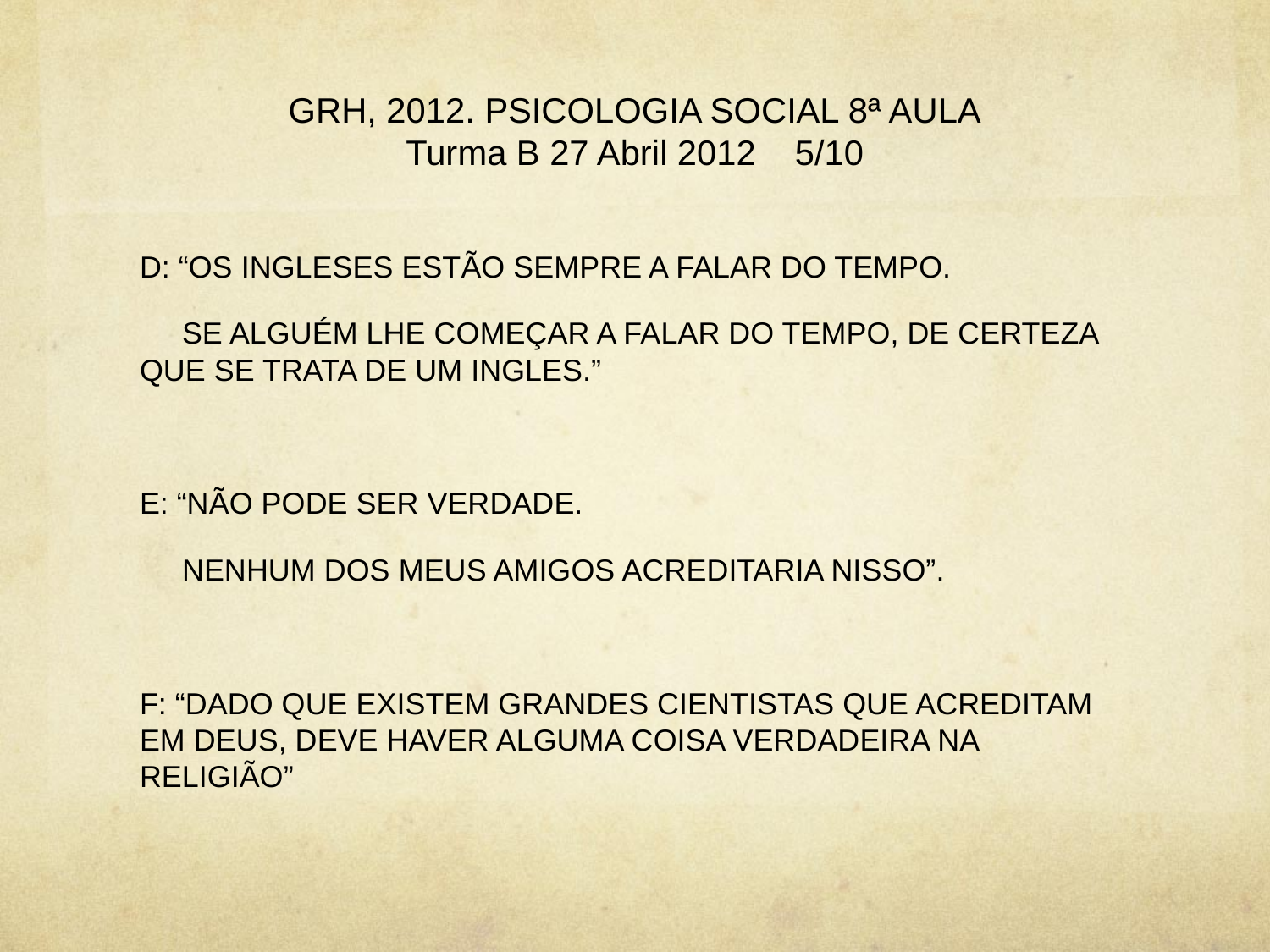

# GRH, 2012. PSICOLOGIA SOCIAL 8ª AULA Turma B 27 Abril 2012    5/10
D: “OS INGLESES ESTÃO SEMPRE A FALAR DO TEMPO.
     SE ALGUÉM LHE COMEÇAR A FALAR DO TEMPO, DE CERTEZA QUE SE TRATA DE UM INGLES.”

E: “NÃO PODE SER VERDADE.
     NENHUM DOS MEUS AMIGOS ACREDITARIA NISSO”.

F: “DADO QUE EXISTEM GRANDES CIENTISTAS QUE ACREDITAM EM DEUS, DEVE HAVER ALGUMA COISA VERDADEIRA NA RELIGIÃO”